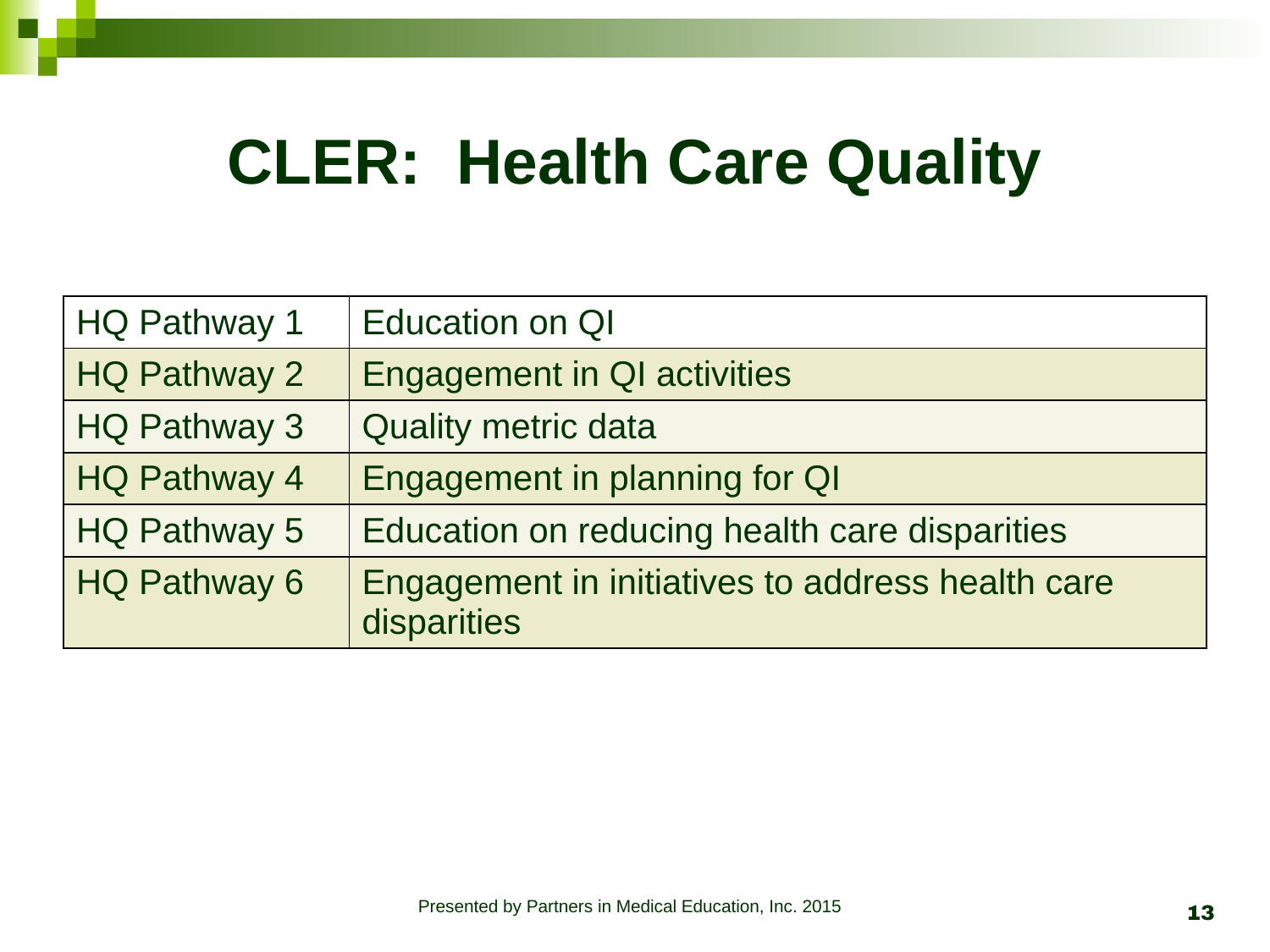

# CLER:  Health Care Quality
| HQ Pathway 1 | Education on QI |
| --- | --- |
| HQ Pathway 2 | Engagement in QI activities |
| HQ Pathway 3 | Quality metric data |
| HQ Pathway 4 | Engagement in planning for QI |
| HQ Pathway 5 | Education on reducing health care disparities |
| HQ Pathway 6 | Engagement in initiatives to address health care disparities |
13
Presented by Partners in Medical Education, Inc. 2015